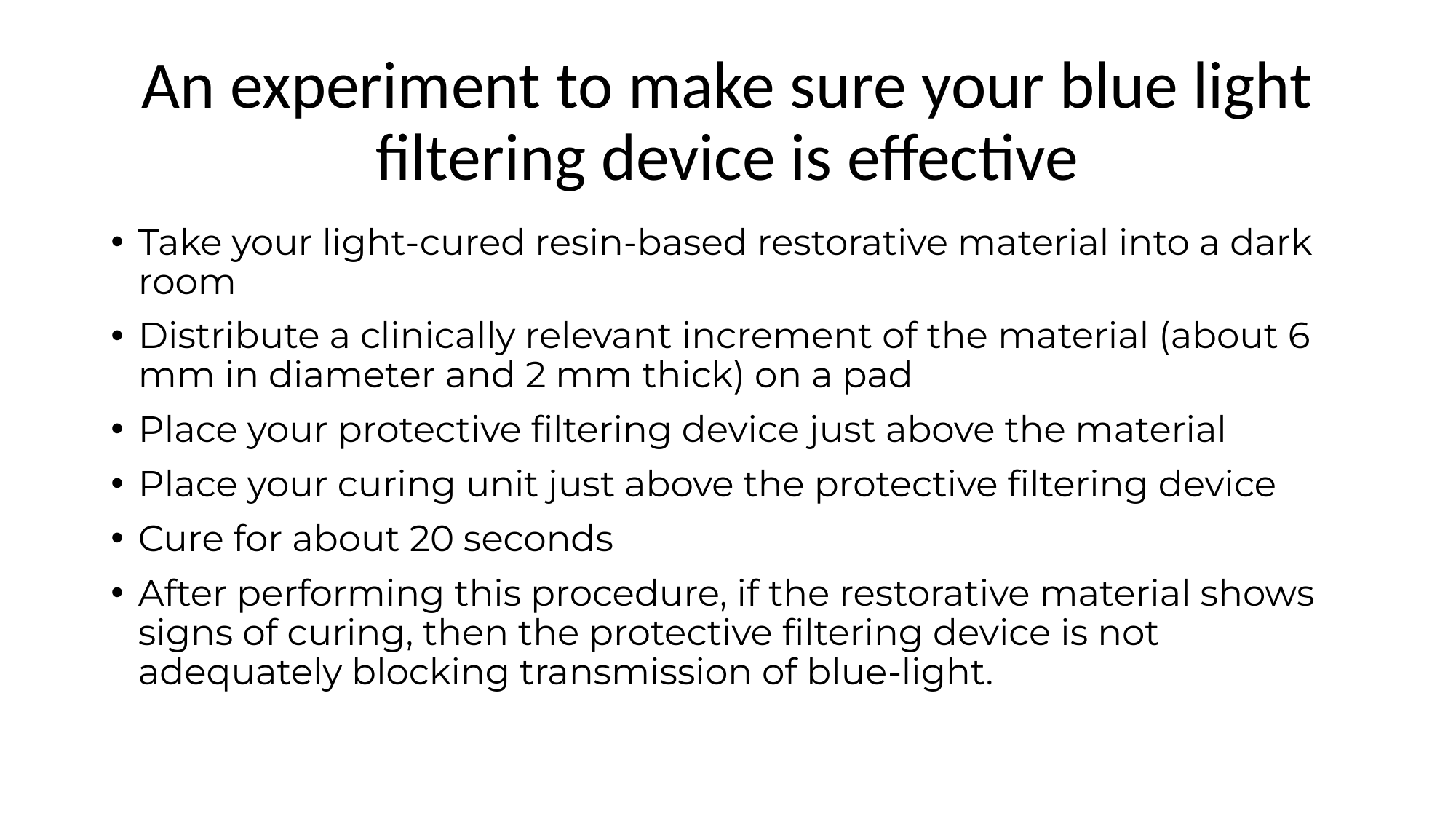

# An experiment to make sure your blue light filtering device is effective
Take your light-cured resin-based restorative material into a dark room
Distribute a clinically relevant increment of the material (about 6 mm in diameter and 2 mm thick) on a pad
Place your protective filtering device just above the material
Place your curing unit just above the protective filtering device
Cure for about 20 seconds
After performing this procedure, if the restorative material shows signs of curing, then the protective filtering device is not adequately blocking transmission of blue-light.